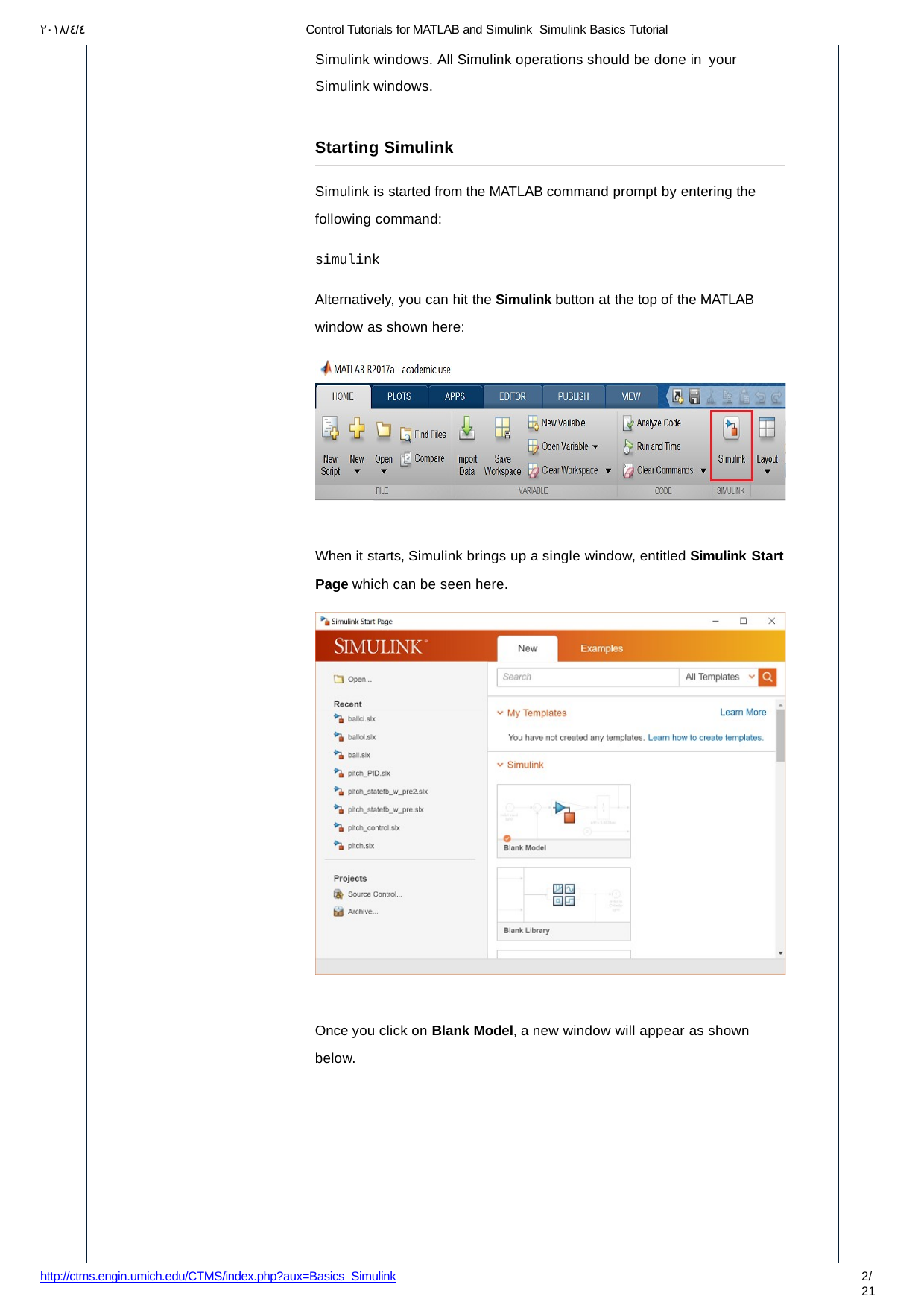

۲۰۱۸/٤/٤
Control Tutorials for MATLAB and Simulink ­ Simulink Basics Tutorial

Simulink windows. All Simulink operations should be done in your
Simulink windows.
Starting Simulink
Simulink is started from the MATLAB command prompt by entering the  following command:

simulink
Alternatively, you can hit the Simulink button at the top of the MATLAB  window as shown here:

When it starts, Simulink brings up a single window, entitled Simulink Start
Page which can be seen here.

Once you click on Blank Model, a new window will appear as shown
below.
http://ctms.engin.umich.edu/CTMS/index.php?aux=Basics_Simulink
2/21